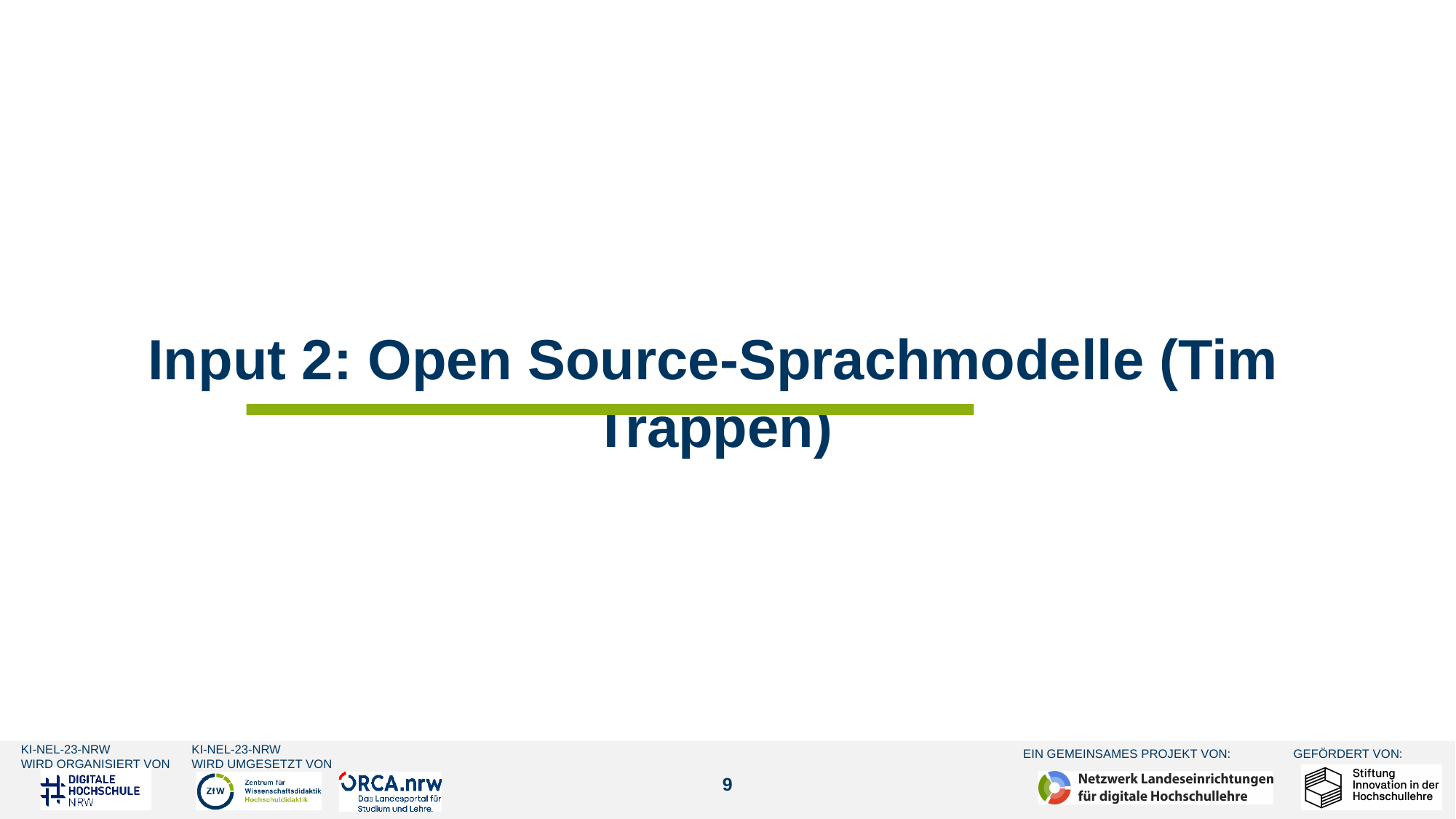

Input 2: Open Source-Sprachmodelle (Tim Trappen)

9